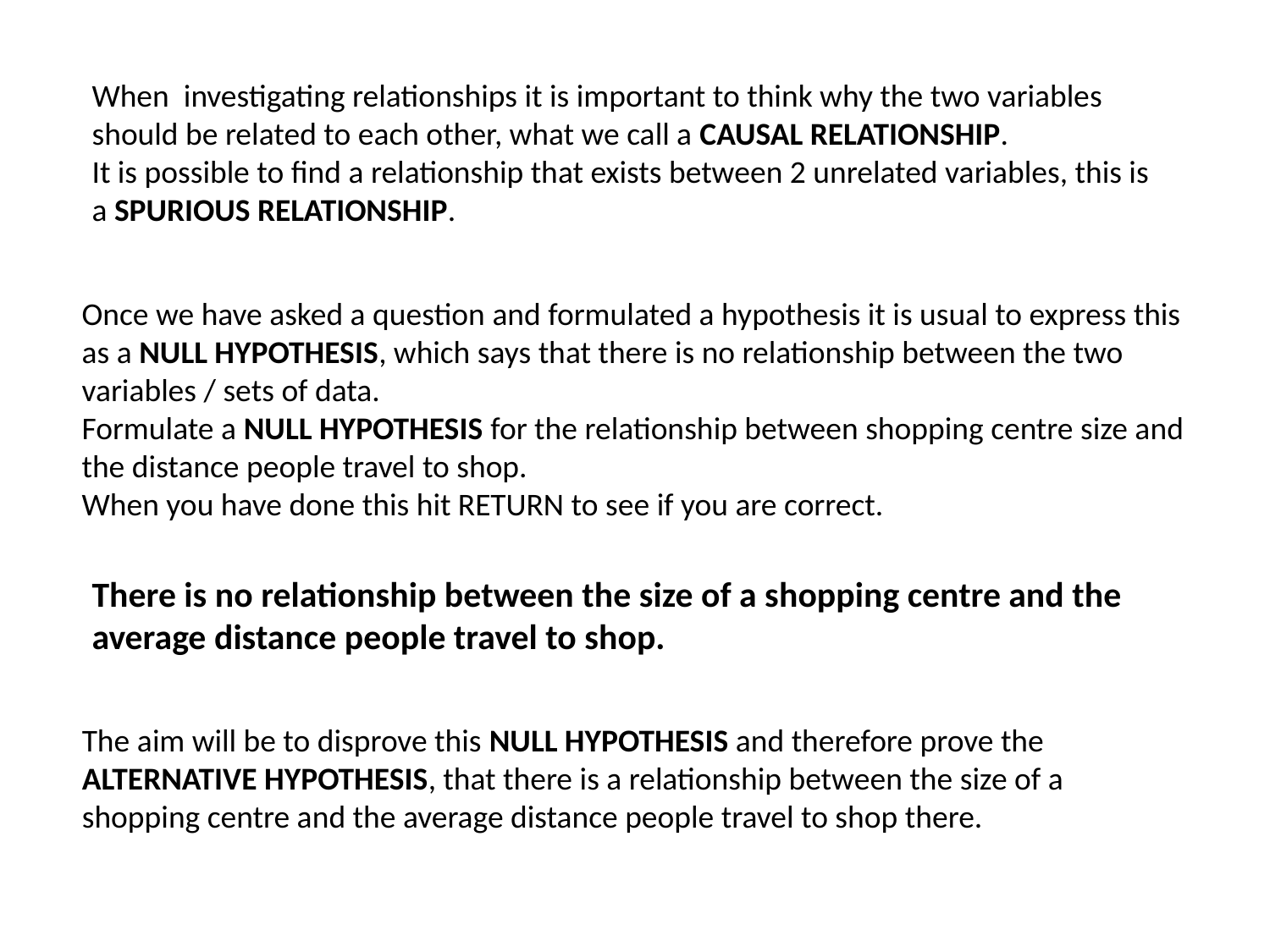

When  investigating relationships it is important to think why the two variables should be related to each other, what we call a CAUSAL RELATIONSHIP.
It is possible to find a relationship that exists between 2 unrelated variables, this is a SPURIOUS RELATIONSHIP.
Once we have asked a question and formulated a hypothesis it is usual to express this as a NULL HYPOTHESIS, which says that there is no relationship between the two variables / sets of data.
Formulate a NULL HYPOTHESIS for the relationship between shopping centre size and the distance people travel to shop.
When you have done this hit RETURN to see if you are correct.
There is no relationship between the size of a shopping centre and the average distance people travel to shop.
The aim will be to disprove this NULL HYPOTHESIS and therefore prove the ALTERNATIVE HYPOTHESIS, that there is a relationship between the size of a shopping centre and the average distance people travel to shop there.